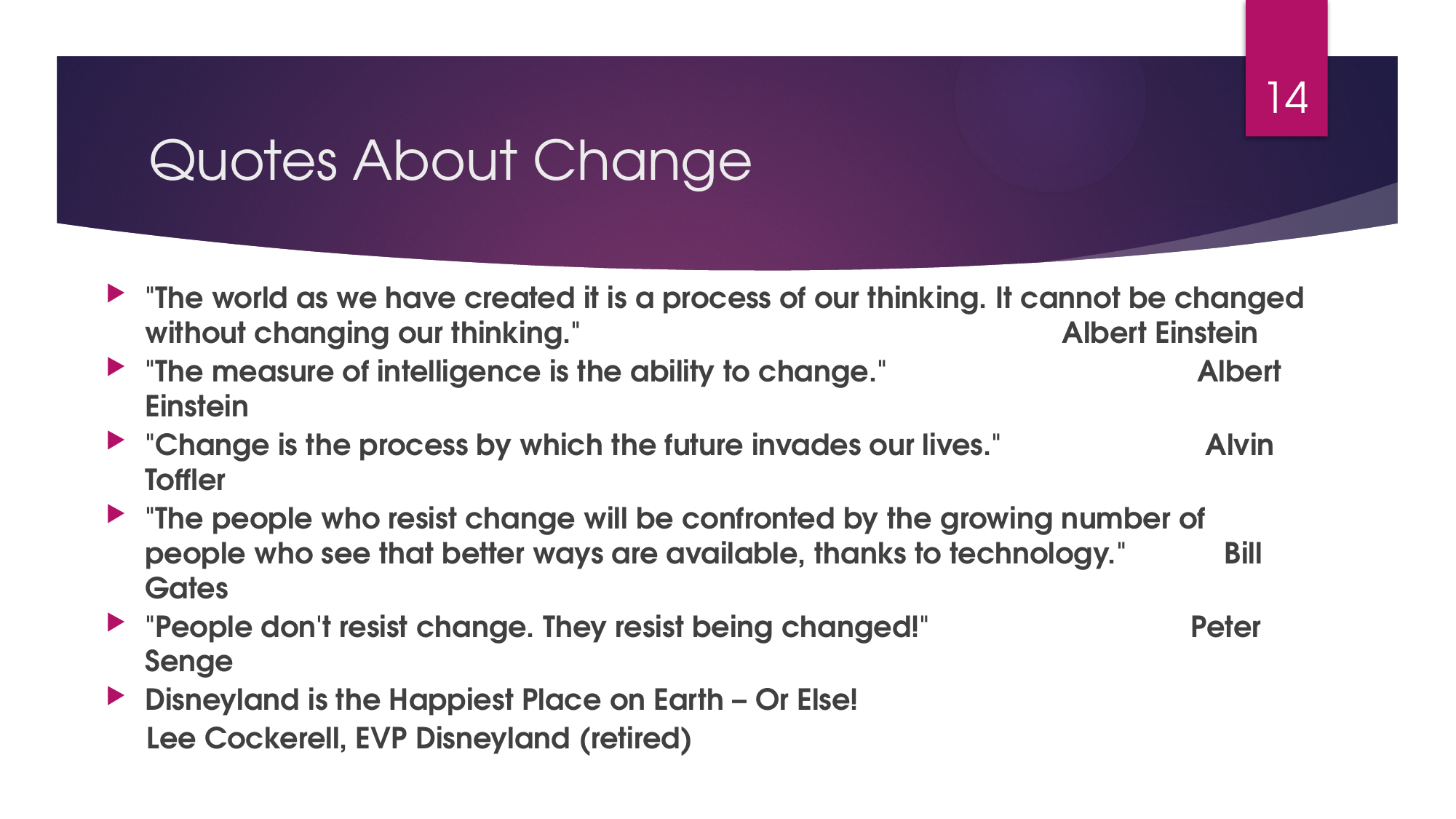

14
# Quotes About Change
"The world as we have created it is a process of our thinking. It cannot be changed without changing our thinking."                                                           Albert Einstein
"The measure of intelligence is the ability to change."                                      Albert Einstein
"Change is the process by which the future invades our lives."                         Alvin Toffler
"The people who resist change will be confronted by the growing number of people who see that better ways are available, thanks to technology."            Bill Gates
"People don't resist change. They resist being changed!"                                Peter Senge
Disneyland is the Happiest Place on Earth – Or Else!
     Lee Cockerell, EVP Disneyland (retired)